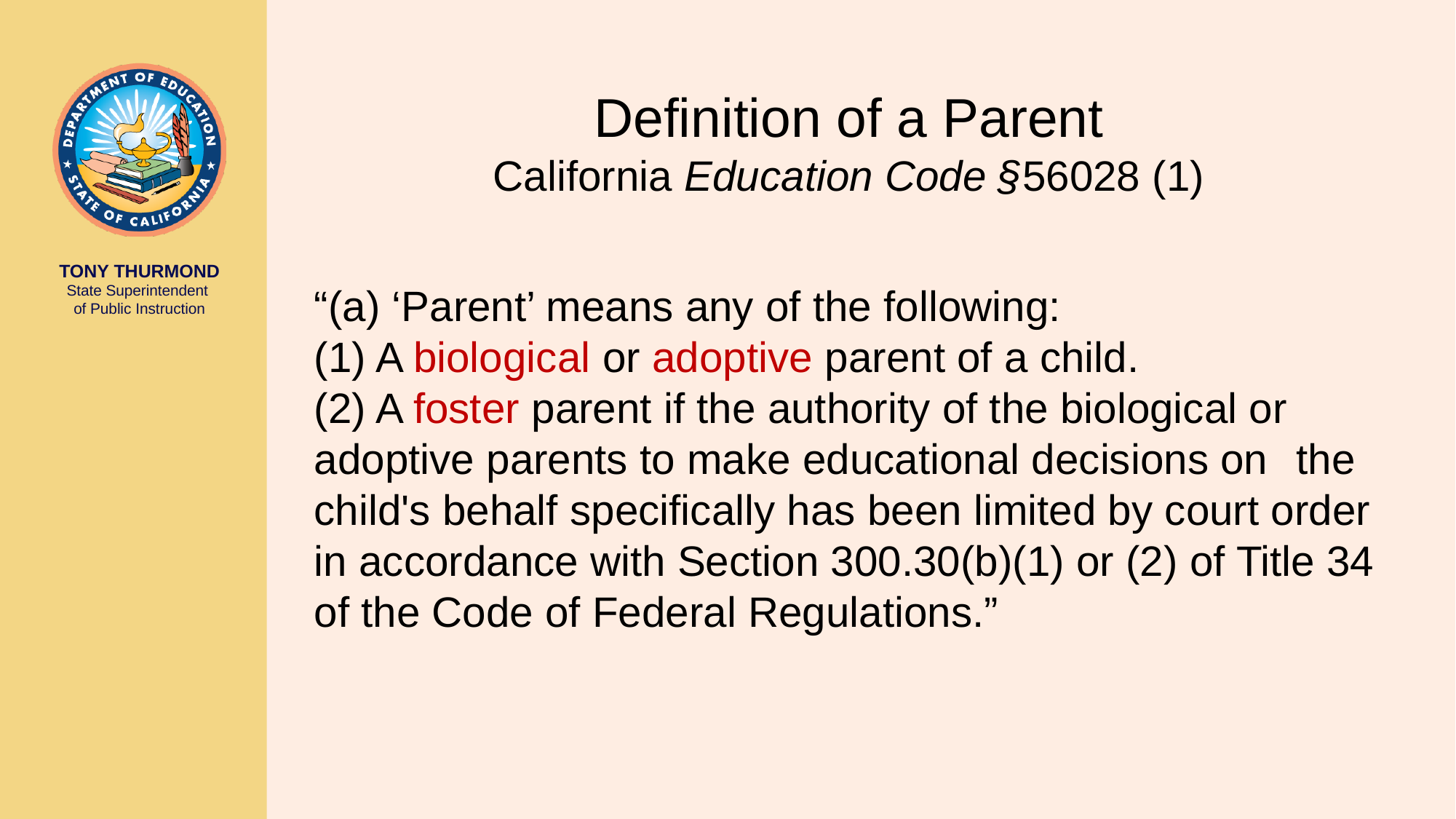

# Definition of a Parent California Education Code §56028 (1)
“(a) ‘Parent’ means any of the following:
(1) A biological or adoptive parent of a child.
(2) A foster parent if the authority of the biological or  adoptive parents to make educational decisions on 	the child's behalf specifically has been limited by court order in accordance with Section 300.30(b)(1) or (2) of Title 34 of the Code of Federal Regulations.”